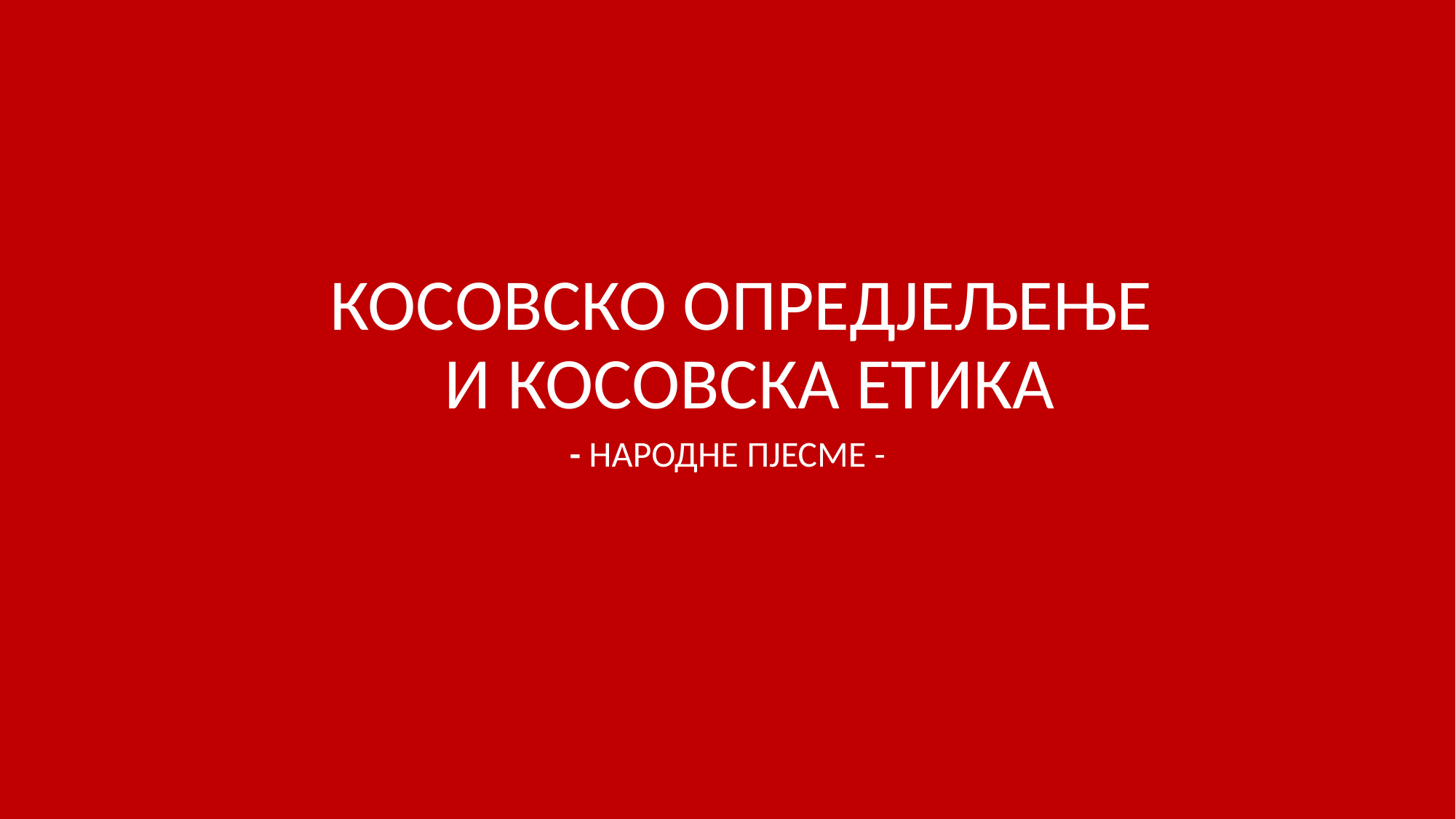

# КОСОВСКО ОПРЕДЈЕЉЕЊЕ И КОСОВСКА ЕТИКА
- НАРОДНЕ ПЈЕСМЕ -